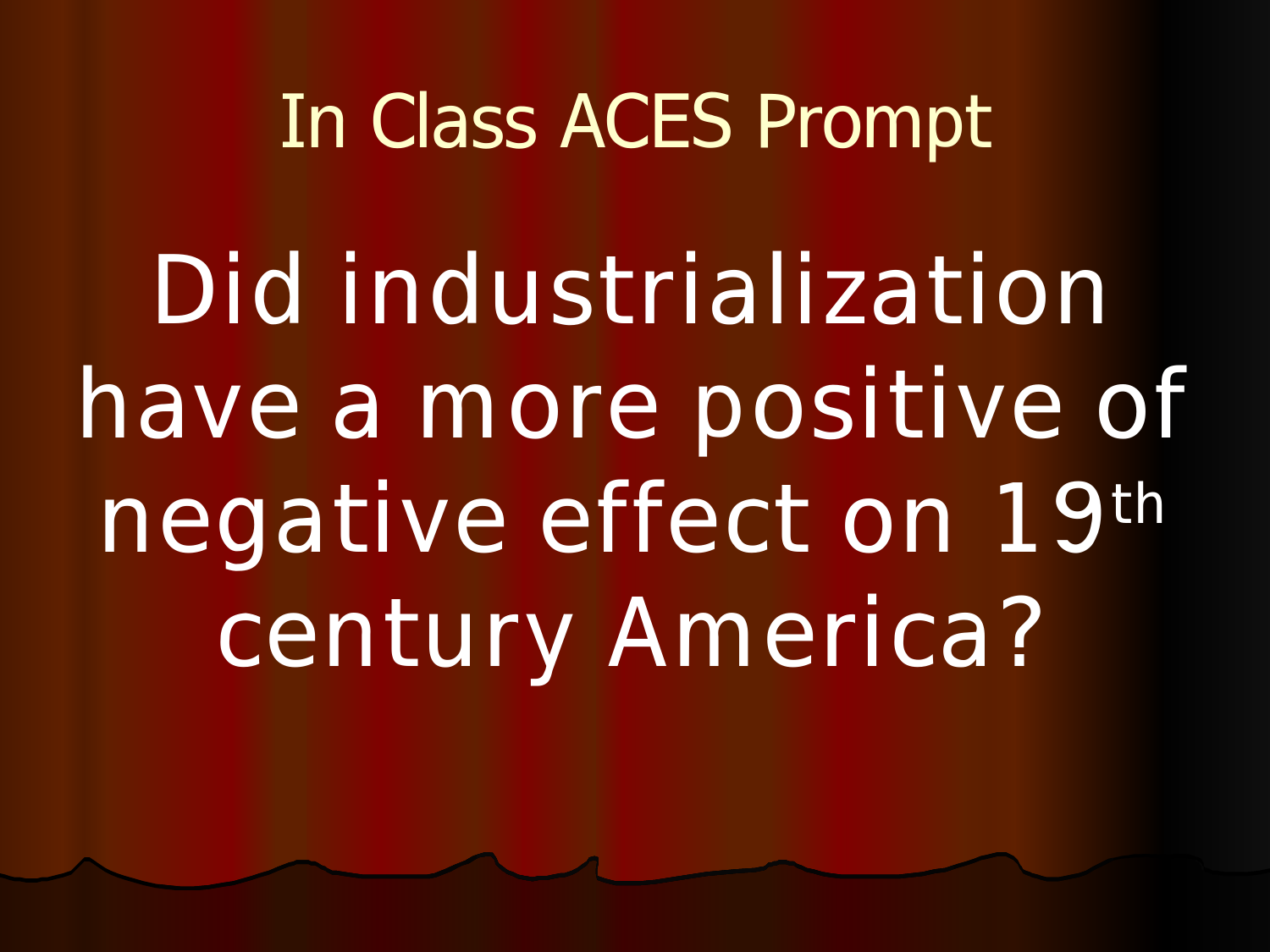

# In Class ACES Prompt
Did industrialization have a more positive of negative effect on 19th century America?